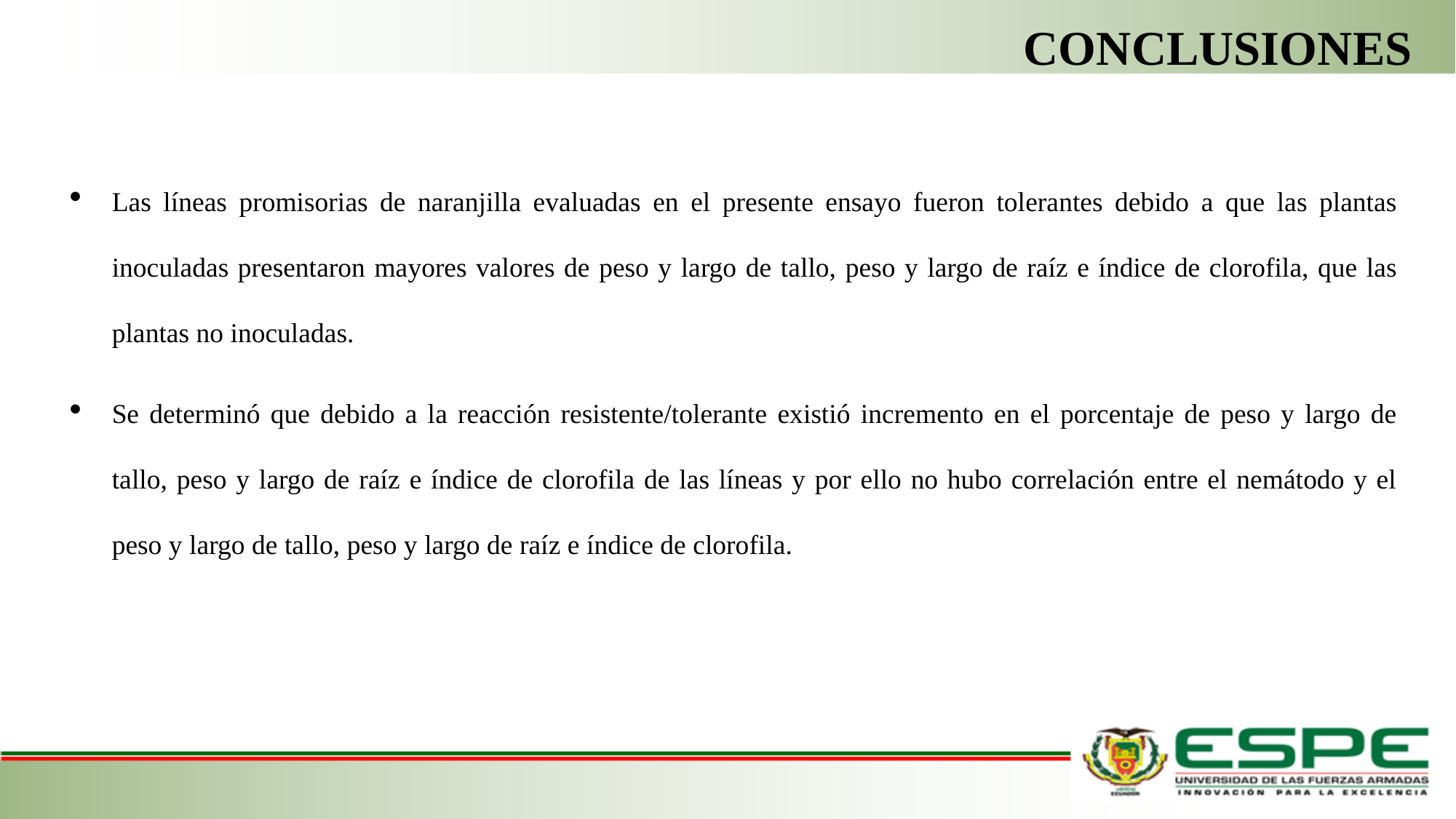

# CONCLUSIONES
Las líneas promisorias de naranjilla evaluadas en el presente ensayo fueron tolerantes debido a que las plantas inoculadas presentaron mayores valores de peso y largo de tallo, peso y largo de raíz e índice de clorofila, que las plantas no inoculadas.
Se determinó que debido a la reacción resistente/tolerante existió incremento en el porcentaje de peso y largo de tallo, peso y largo de raíz e índice de clorofila de las líneas y por ello no hubo correlación entre el nemátodo y el peso y largo de tallo, peso y largo de raíz e índice de clorofila.